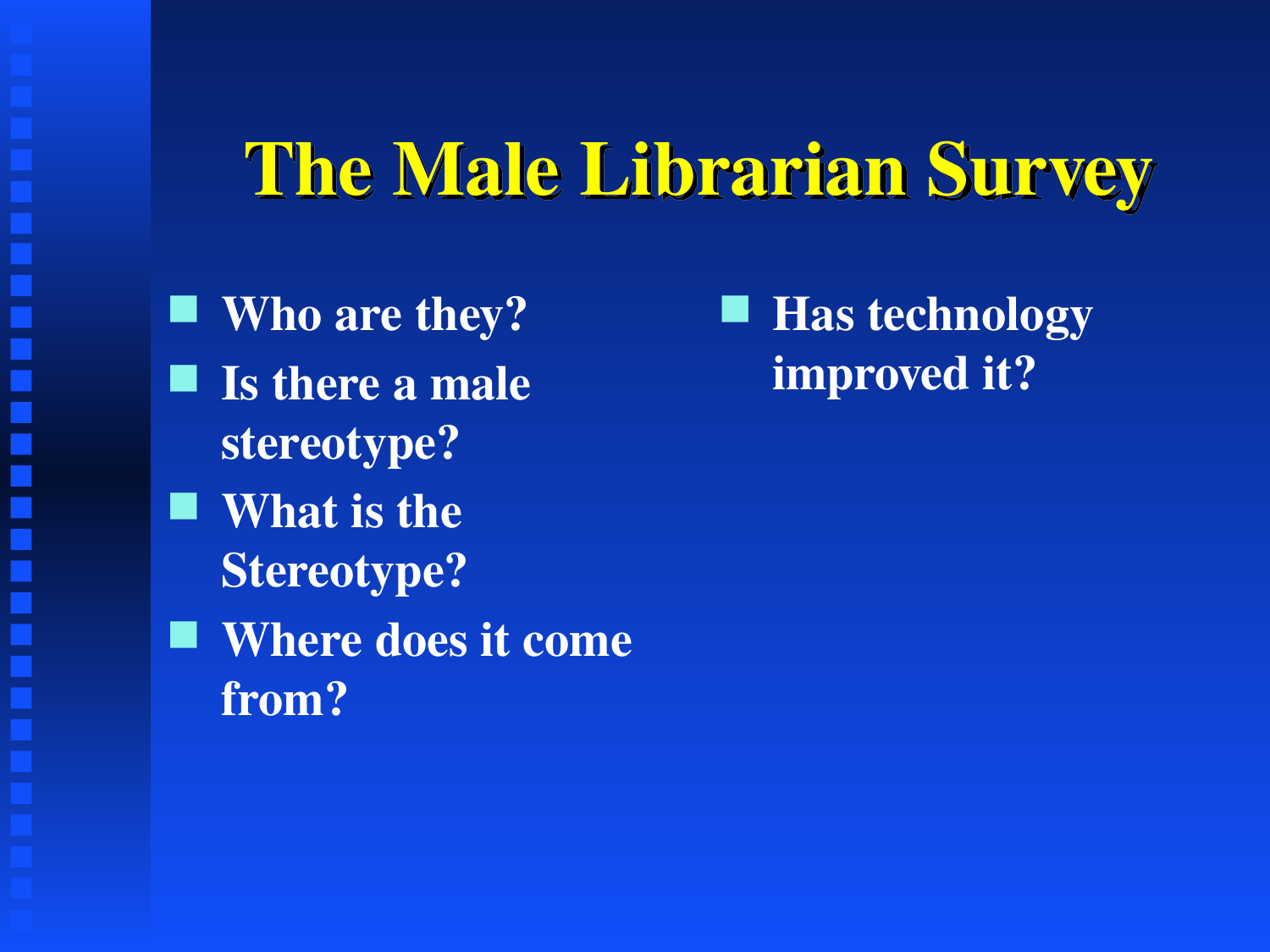

# The Male Librarian Survey
Who are they?
Is there a male stereotype?
What is the Stereotype?
Where does it come from?
Has technology improved it?